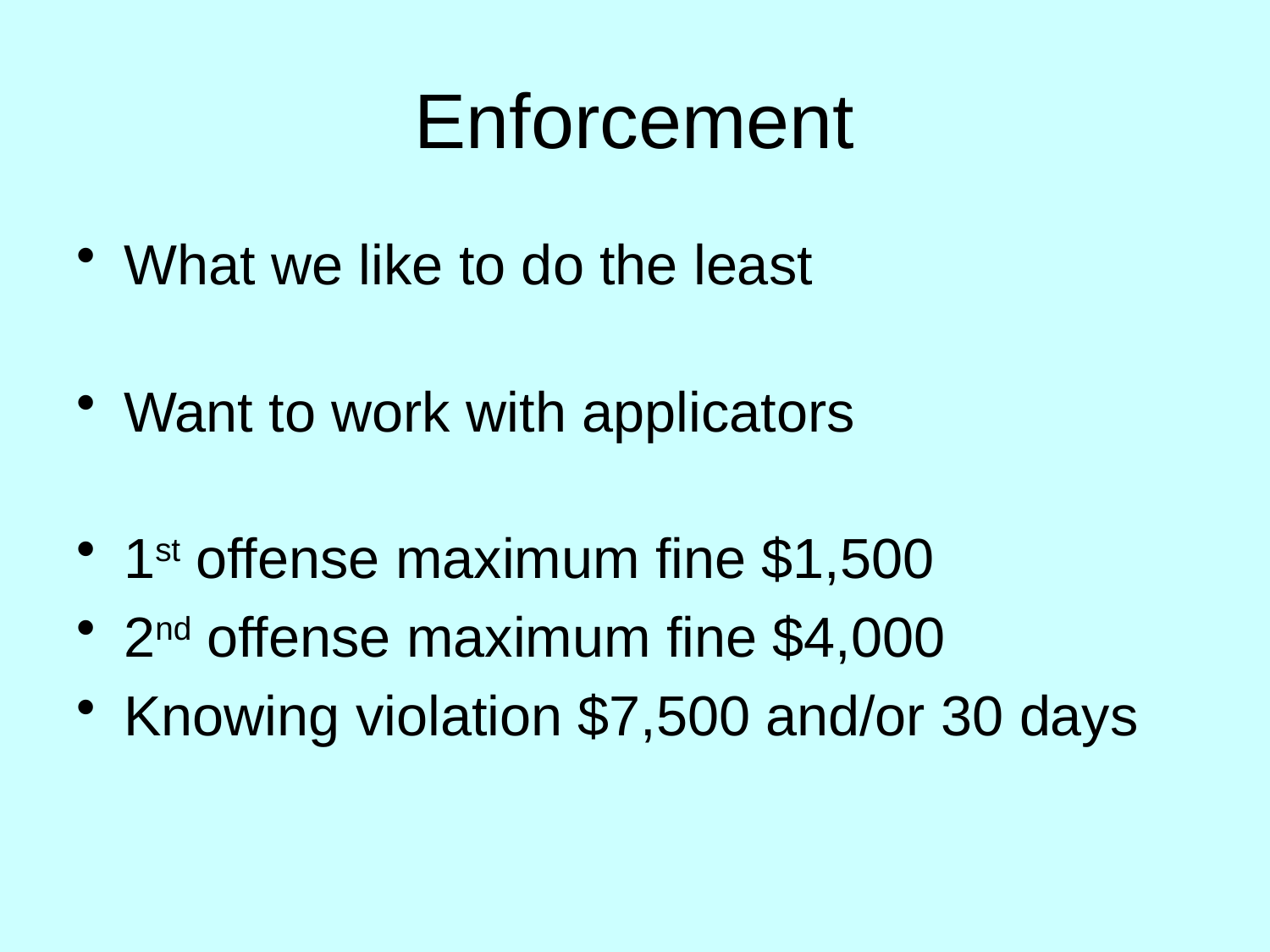

# Enforcement
What we like to do the least
Want to work with applicators
1st offense maximum fine $1,500
2nd offense maximum fine $4,000
Knowing violation $7,500 and/or 30 days